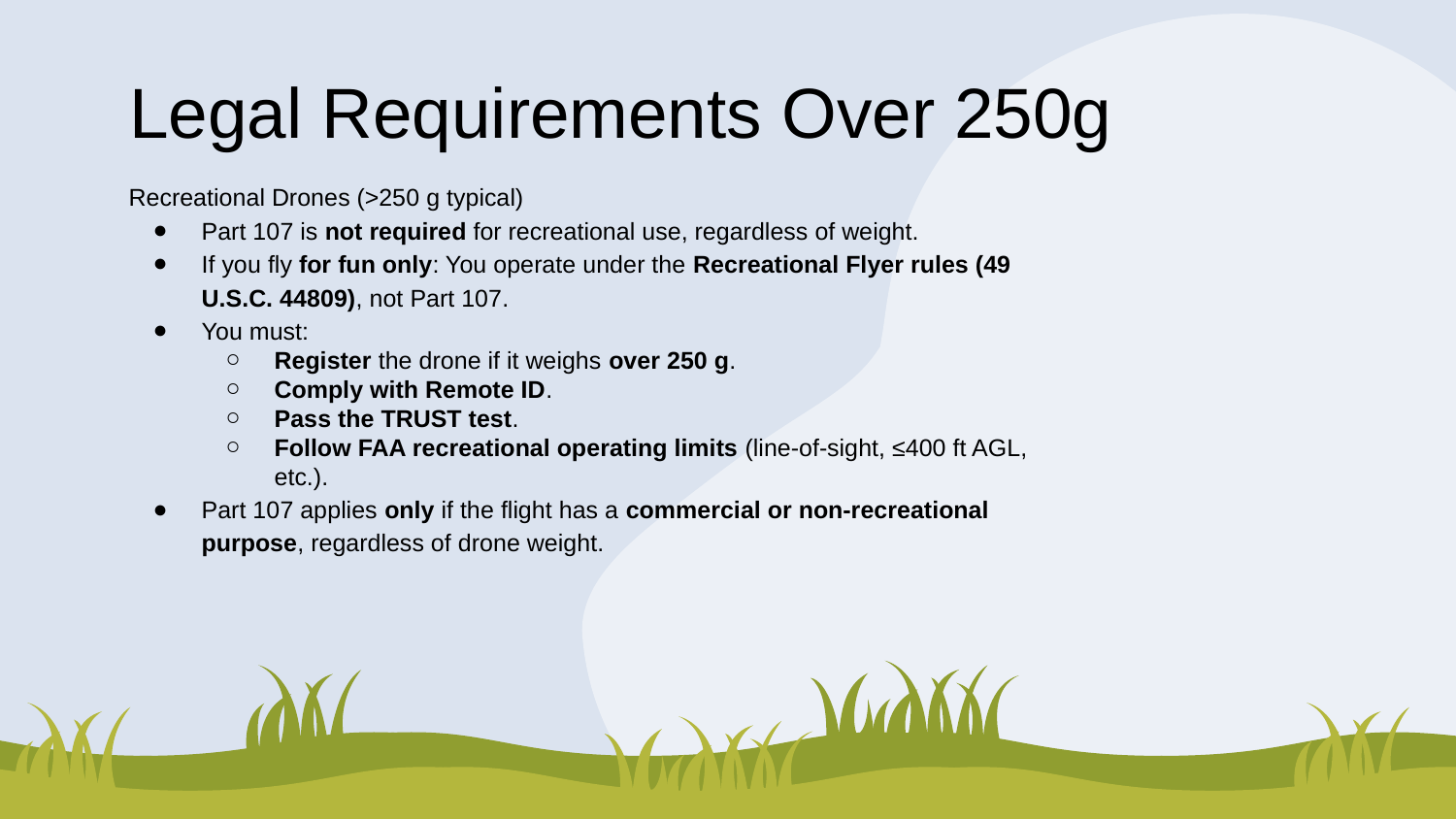

# Legal Requirements Over 250g
Recreational Drones (>250 g typical)
Part 107 is not required for recreational use, regardless of weight.
If you fly for fun only: You operate under the Recreational Flyer rules (49 U.S.C. 44809), not Part 107.
You must:
Register the drone if it weighs over 250 g.
Comply with Remote ID.
Pass the TRUST test.
Follow FAA recreational operating limits (line-of-sight, ≤400 ft AGL, etc.).
Part 107 applies only if the flight has a commercial or non-recreational purpose, regardless of drone weight.